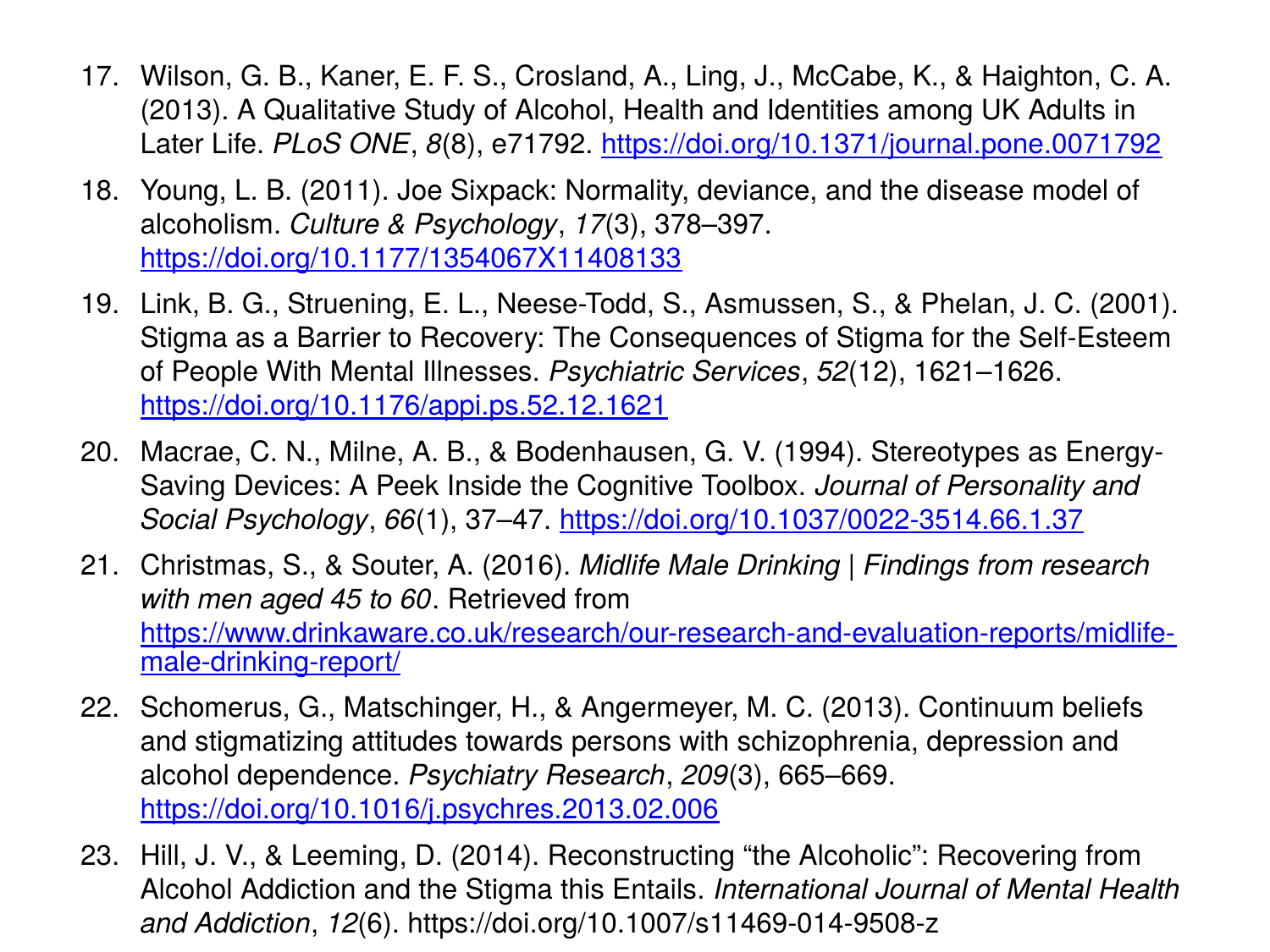

Wilson, G. B., Kaner, E. F. S., Crosland, A., Ling, J., McCabe, K., & Haighton, C. A. (2013). A Qualitative Study of Alcohol, Health and Identities among UK Adults in Later Life. PLoS ONE, 8(8), e71792. https://doi.org/10.1371/journal.pone.0071792
Young, L. B. (2011). Joe Sixpack: Normality, deviance, and the disease model of alcoholism. Culture & Psychology, 17(3), 378–397. https://doi.org/10.1177/1354067X11408133
Link, B. G., Struening, E. L., Neese-Todd, S., Asmussen, S., & Phelan, J. C. (2001). Stigma as a Barrier to Recovery: The Consequences of Stigma for the Self-Esteem of People With Mental Illnesses. Psychiatric Services, 52(12), 1621–1626. https://doi.org/10.1176/appi.ps.52.12.1621
Macrae, C. N., Milne, A. B., & Bodenhausen, G. V. (1994). Stereotypes as Energy-Saving Devices: A Peek Inside the Cognitive Toolbox. Journal of Personality and Social Psychology, 66(1), 37–47. https://doi.org/10.1037/0022-3514.66.1.37
Christmas, S., & Souter, A. (2016). Midlife Male Drinking | Findings from research with men aged 45 to 60. Retrieved from https://www.drinkaware.co.uk/research/our-research-and-evaluation-reports/midlife-male-drinking-report/
Schomerus, G., Matschinger, H., & Angermeyer, M. C. (2013). Continuum beliefs and stigmatizing attitudes towards persons with schizophrenia, depression and alcohol dependence. Psychiatry Research, 209(3), 665–669. https://doi.org/10.1016/j.psychres.2013.02.006
Hill, J. V., & Leeming, D. (2014). Reconstructing “the Alcoholic”: Recovering from Alcohol Addiction and the Stigma this Entails. International Journal of Mental Health and Addiction, 12(6). https://doi.org/10.1007/s11469-014-9508-z